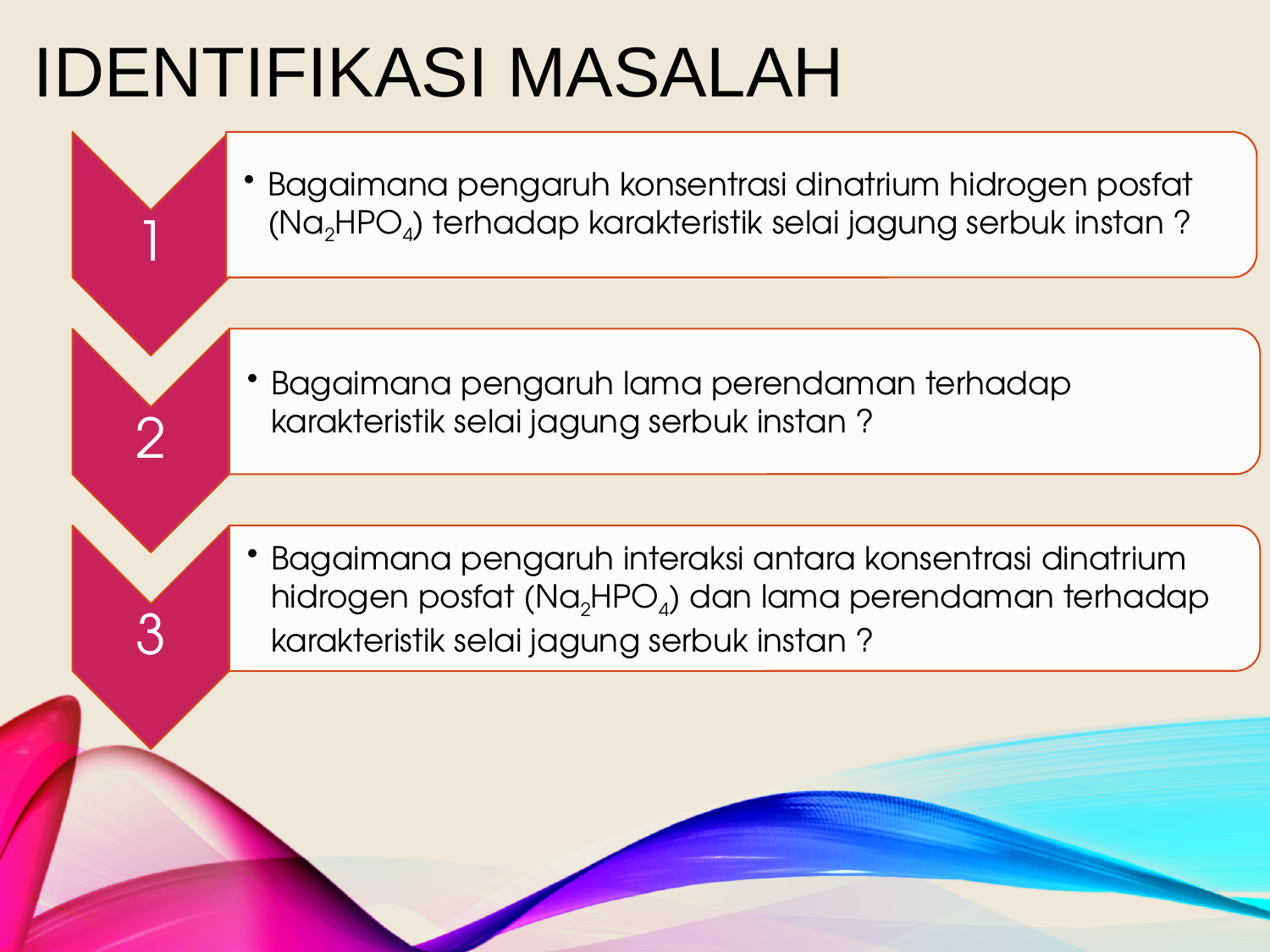

# Identifikasi masalah
1
Bagaimana pengaruh konsentrasi dinatrium hidrogen posfat (Na2HPO4) terhadap karakteristik selai jagung serbuk instan ?
2
Bagaimana pengaruh lama perendaman terhadap karakteristik selai jagung serbuk instan ?
3
Bagaimana pengaruh interaksi antara konsentrasi dinatrium hidrogen posfat (Na2HPO4) dan lama perendaman terhadap karakteristik selai jagung serbuk instan ?